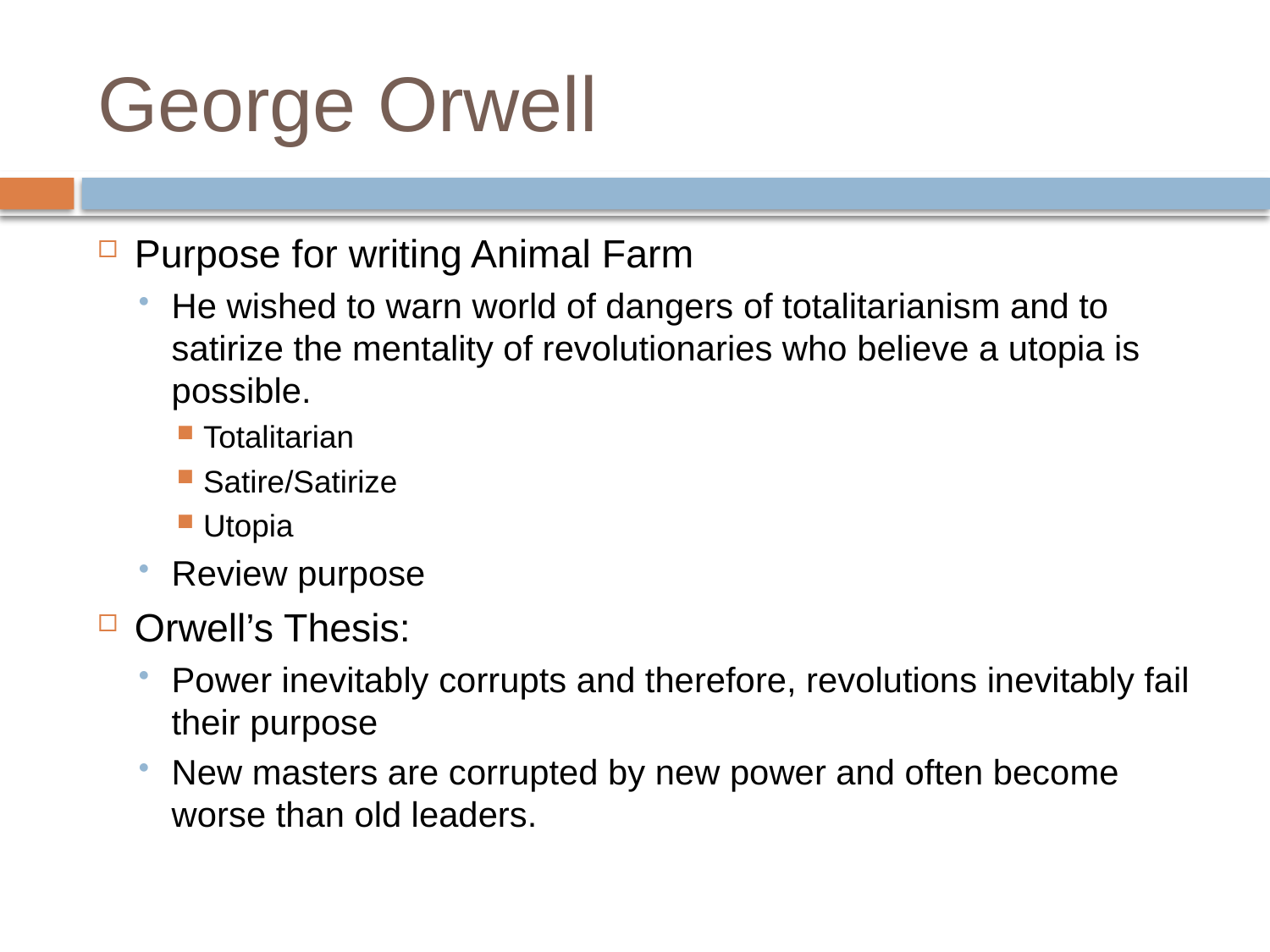

# George Orwell
Purpose for writing Animal Farm
He wished to warn world of dangers of totalitarianism and to satirize the mentality of revolutionaries who believe a utopia is possible.
Totalitarian
Satire/Satirize
Utopia
Review purpose
Orwell’s Thesis:
Power inevitably corrupts and therefore, revolutions inevitably fail their purpose
New masters are corrupted by new power and often become worse than old leaders.